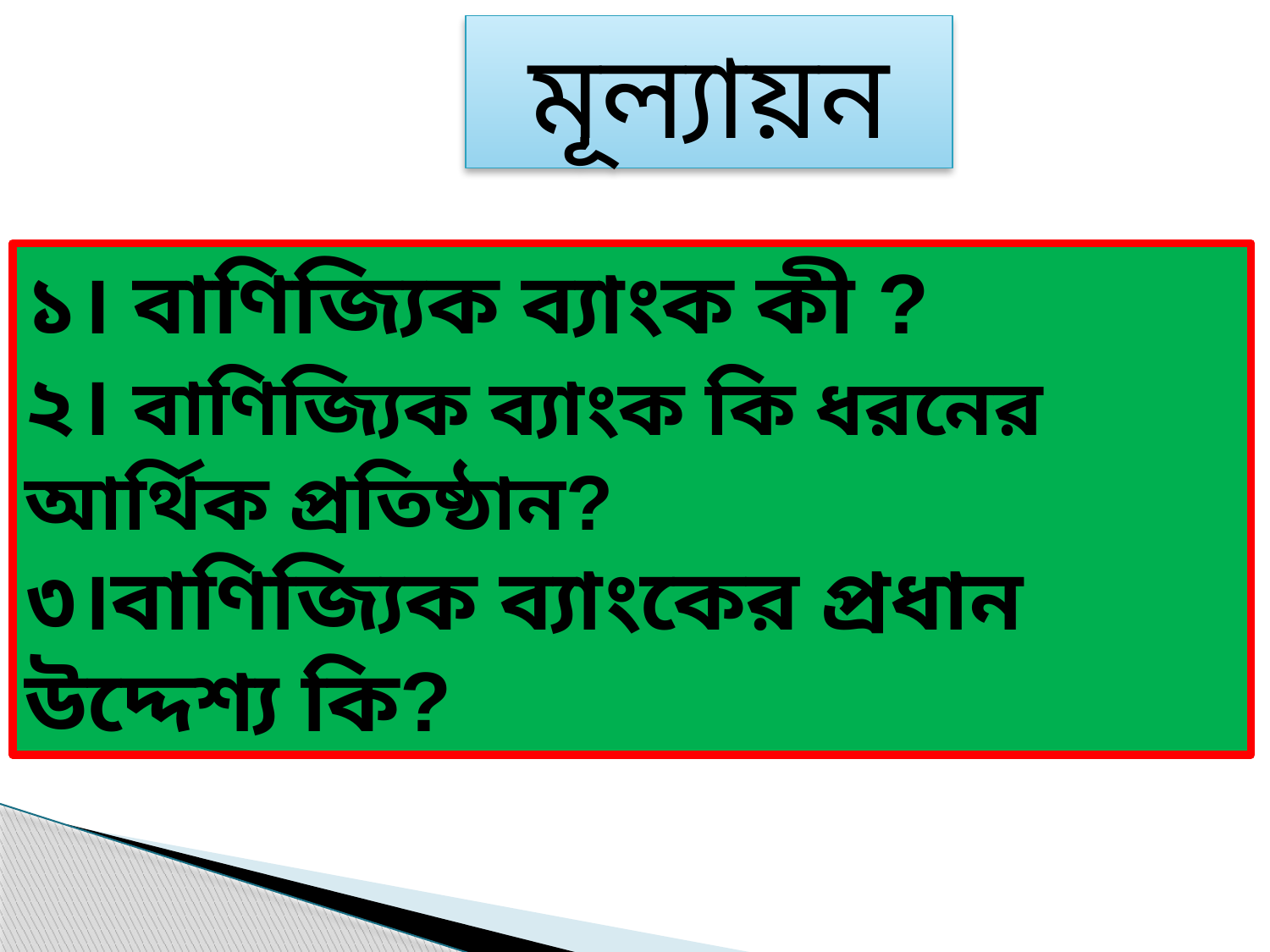

মূল্যায়ন
১। বাণিজ্যিক ব্যাংক কী ?
২। বাণিজ্যিক ব্যাংক কি ধরনের আর্থিক প্রতিষ্ঠান?
৩।বাণিজ্যিক ব্যাংকের প্রধান উদ্দেশ্য কি?